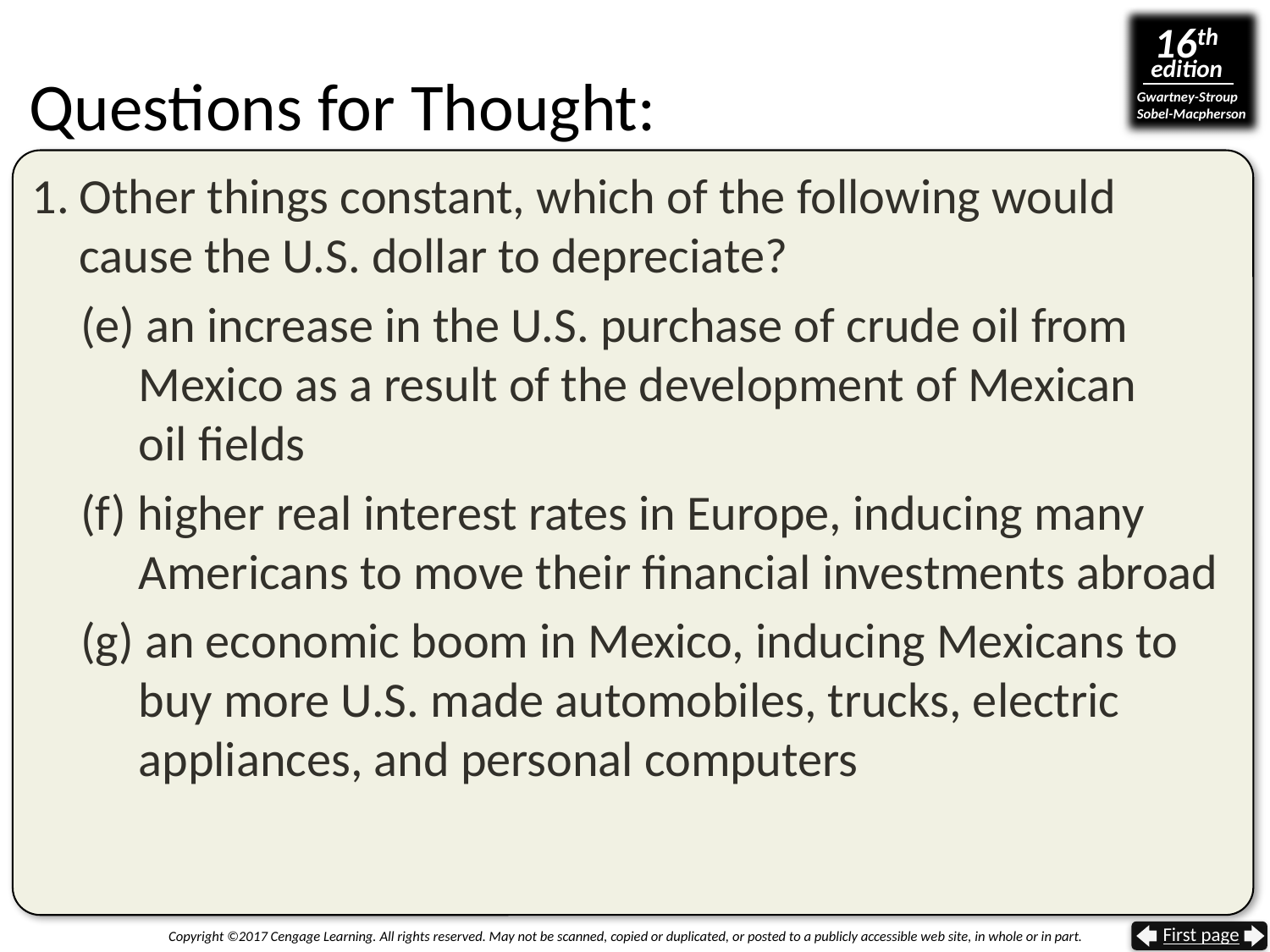

# Questions for Thought:
Other things constant, which of the following would cause the U.S. dollar to depreciate?
(e) an increase in the U.S. purchase of crude oil from
 Mexico as a result of the development of Mexican
 oil fields
(f) higher real interest rates in Europe, inducing many
 Americans to move their financial investments abroad
(g) an economic boom in Mexico, inducing Mexicans to
 buy more U.S. made automobiles, trucks, electric
 appliances, and personal computers